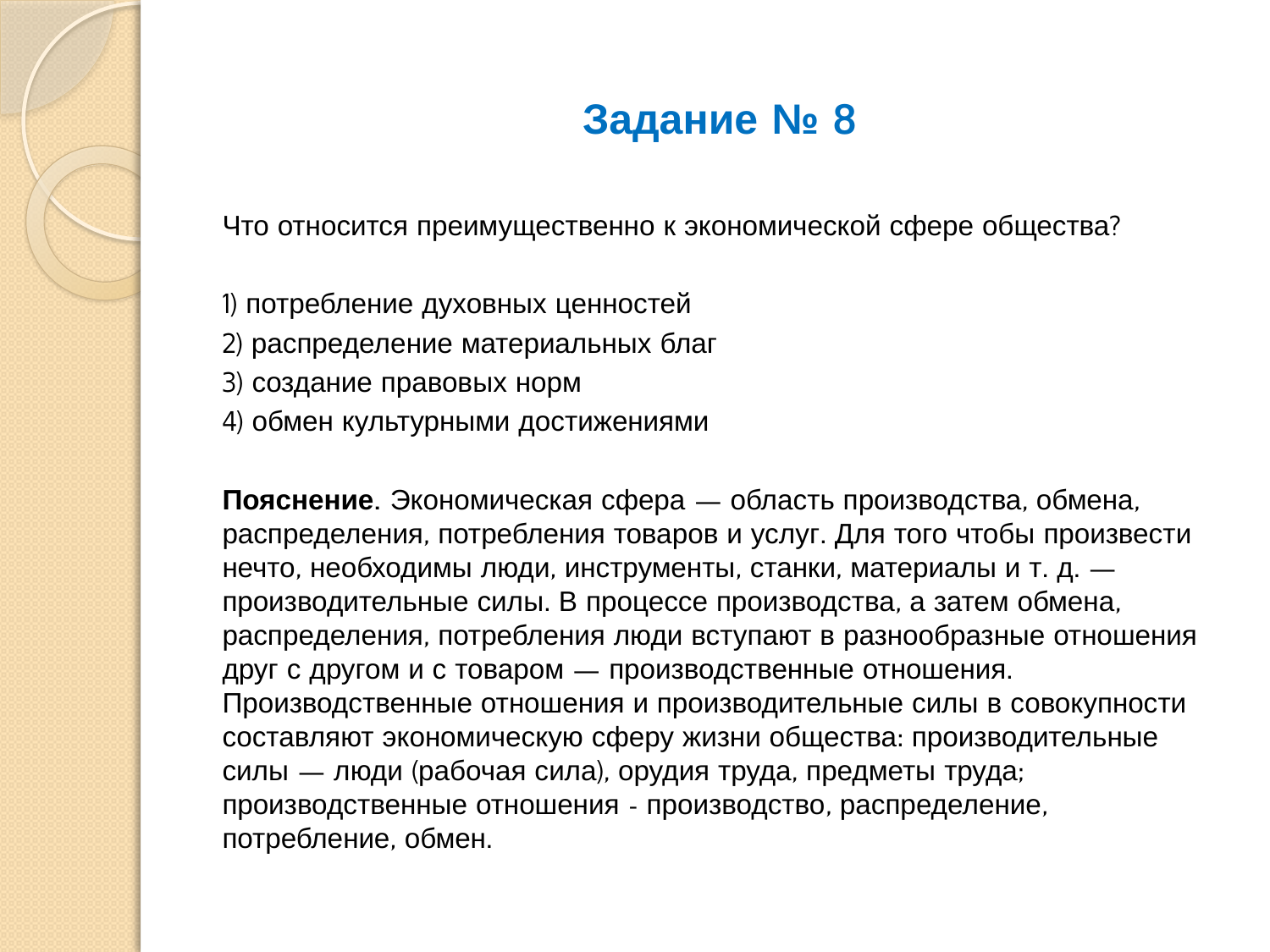

# Задание № 8
Что относится преимущественно к экономической сфере общества?

1) потребление духовных ценностей
2) распределение материальных благ
3) создание правовых норм
4) обмен культурными достижениями

Пояснение. Экономическая сфера — область производства, обмена, распределения, потребления товаров и услуг. Для того чтобы произвести нечто, необходимы люди, инструменты, станки, материалы и т. д. — производительные силы. В процессе производства, а затем обмена, распределения, потребления люди вступают в разнообразные отношения друг с другом и с товаром — производственные отношения. Производственные отношения и производительные силы в совокупности составляют экономическую сферу жизни общества: производительные силы — люди (рабочая сила), орудия труда, предметы труда; производственные отношения - производство, распределение, потребление, обмен.